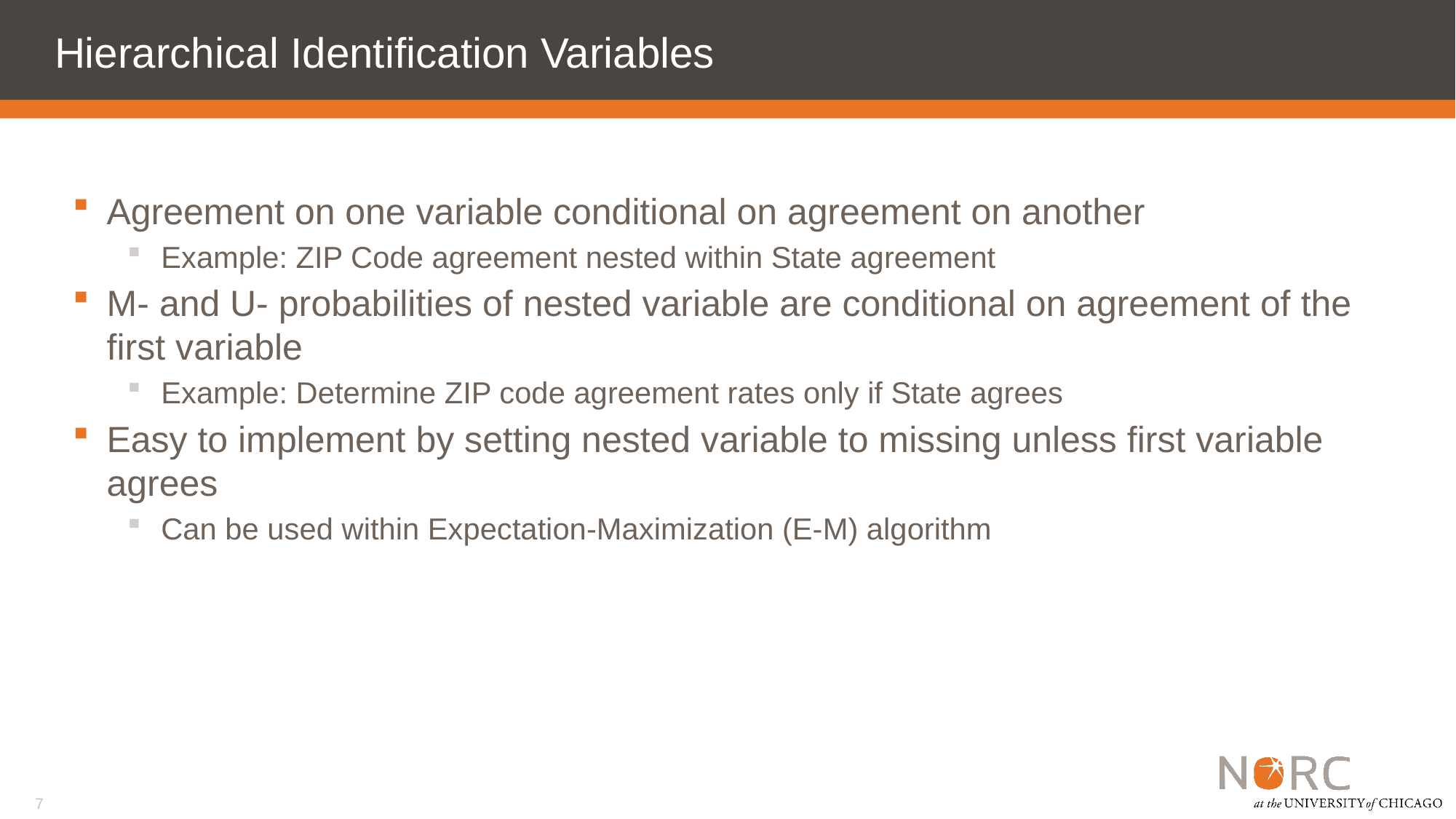

# Hierarchical Identification Variables
Agreement on one variable conditional on agreement on another
Example: ZIP Code agreement nested within State agreement
M- and U- probabilities of nested variable are conditional on agreement of the first variable
Example: Determine ZIP code agreement rates only if State agrees
Easy to implement by setting nested variable to missing unless first variable agrees
Can be used within Expectation-Maximization (E-M) algorithm